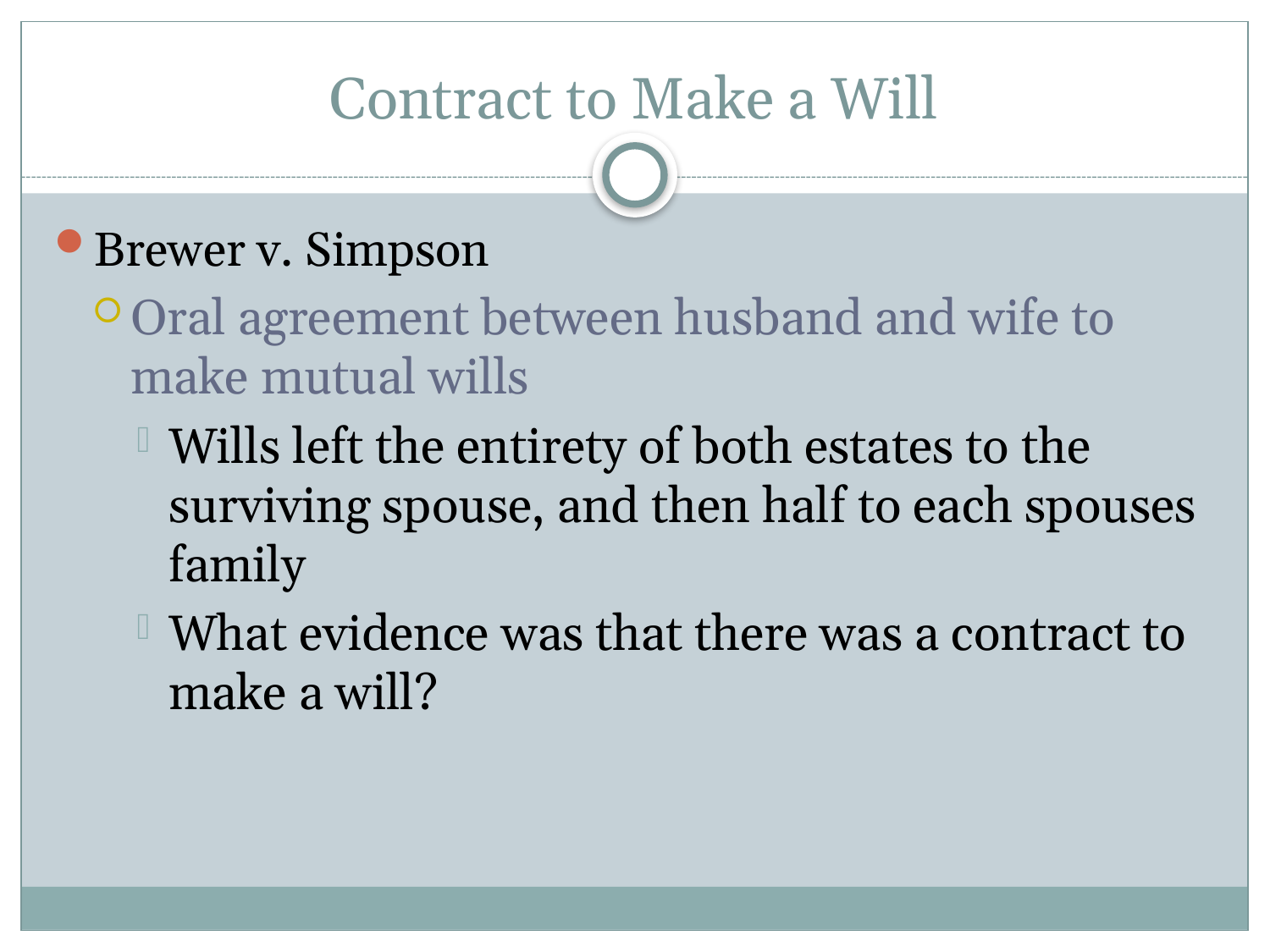

# Contract to Make a Will
Brewer v. Simpson
Oral agreement between husband and wife to make mutual wills
Wills left the entirety of both estates to the surviving spouse, and then half to each spouses family
What evidence was that there was a contract to make a will?